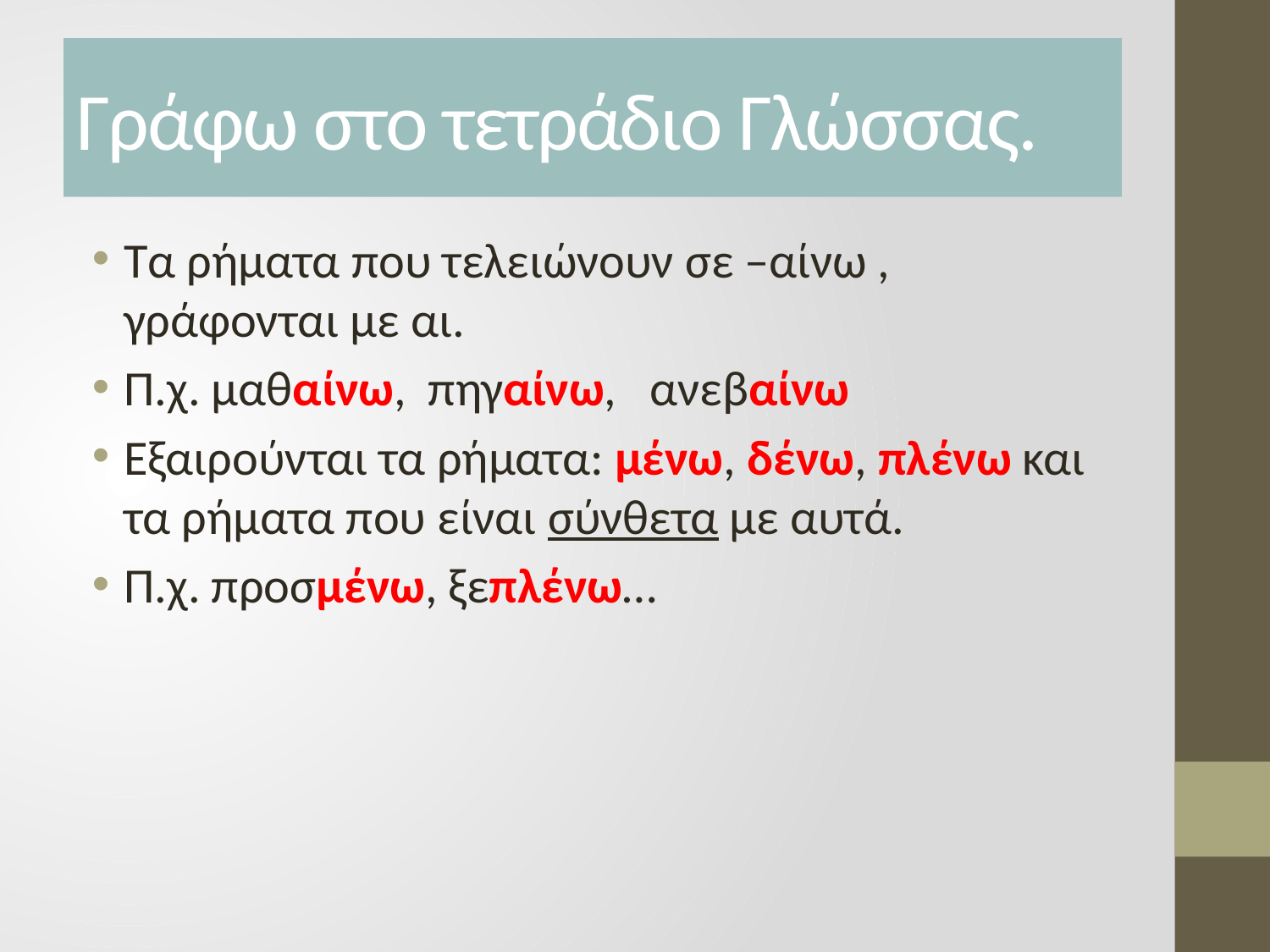

# Γράφω στο τετράδιο Γλώσσας.
Τα ρήματα που τελειώνουν σε –αίνω , γράφονται με αι.
Π.χ. μαθαίνω,  πηγαίνω,   ανεβαίνω
Εξαιρούνται τα ρήματα: μένω, δένω, πλένω και τα ρήματα που είναι σύνθετα με αυτά.
Π.χ. προσμένω, ξεπλένω…